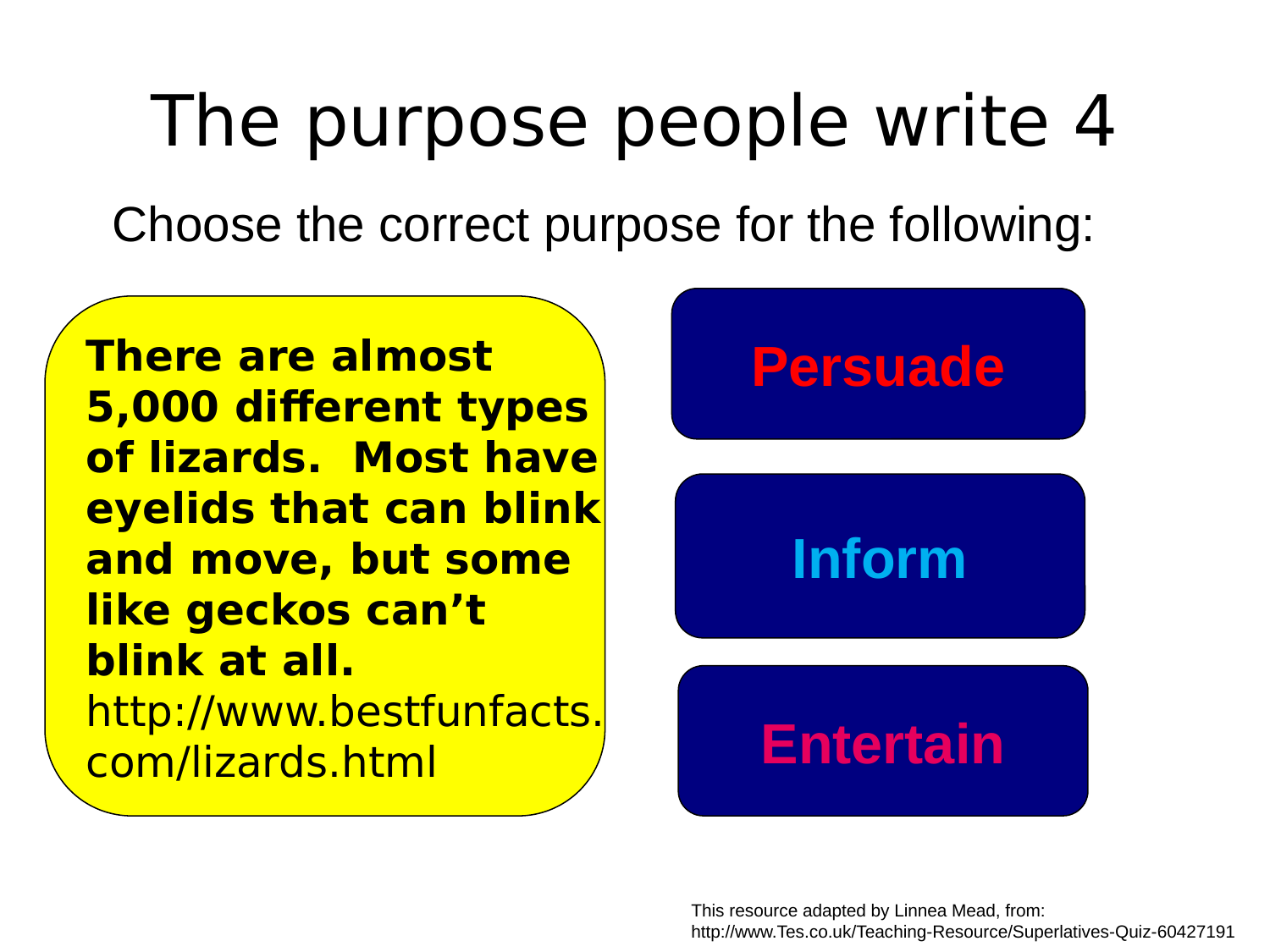

# The purpose people write 4
Choose the correct purpose for the following:
Persuade

There are almost 5,000 different types of lizards.  Most have eyelids that can blink and move, but some like geckos can’t blink at all. http://www.bestfunfacts.com/lizards.html
Inform
Entertain
This resource adapted by Linnea Mead, from:
http://www.Tes.co.uk/Teaching-Resource/Superlatives-Quiz-60427191